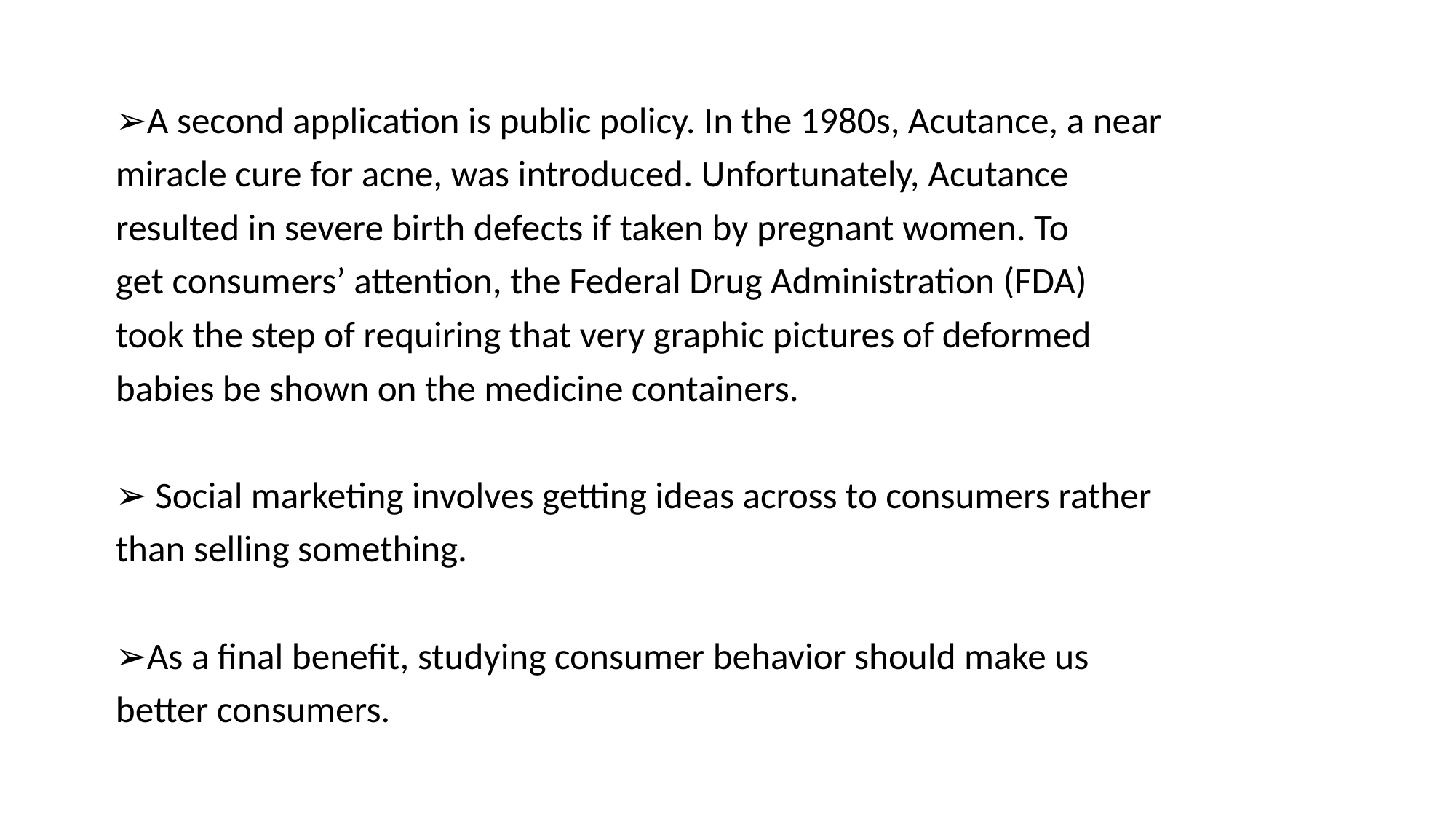

➢A second application is public policy. In the 1980s, Acutance, a near
miracle cure for acne, was introduced. Unfortunately, Acutance
resulted in severe birth defects if taken by pregnant women. To
get consumers’ attention, the Federal Drug Administration (FDA)
took the step of requiring that very graphic pictures of deformed
babies be shown on the medicine containers.

➢ Social marketing involves getting ideas across to consumers rather
than selling something.

➢As a final benefit, studying consumer behavior should make us
better consumers.